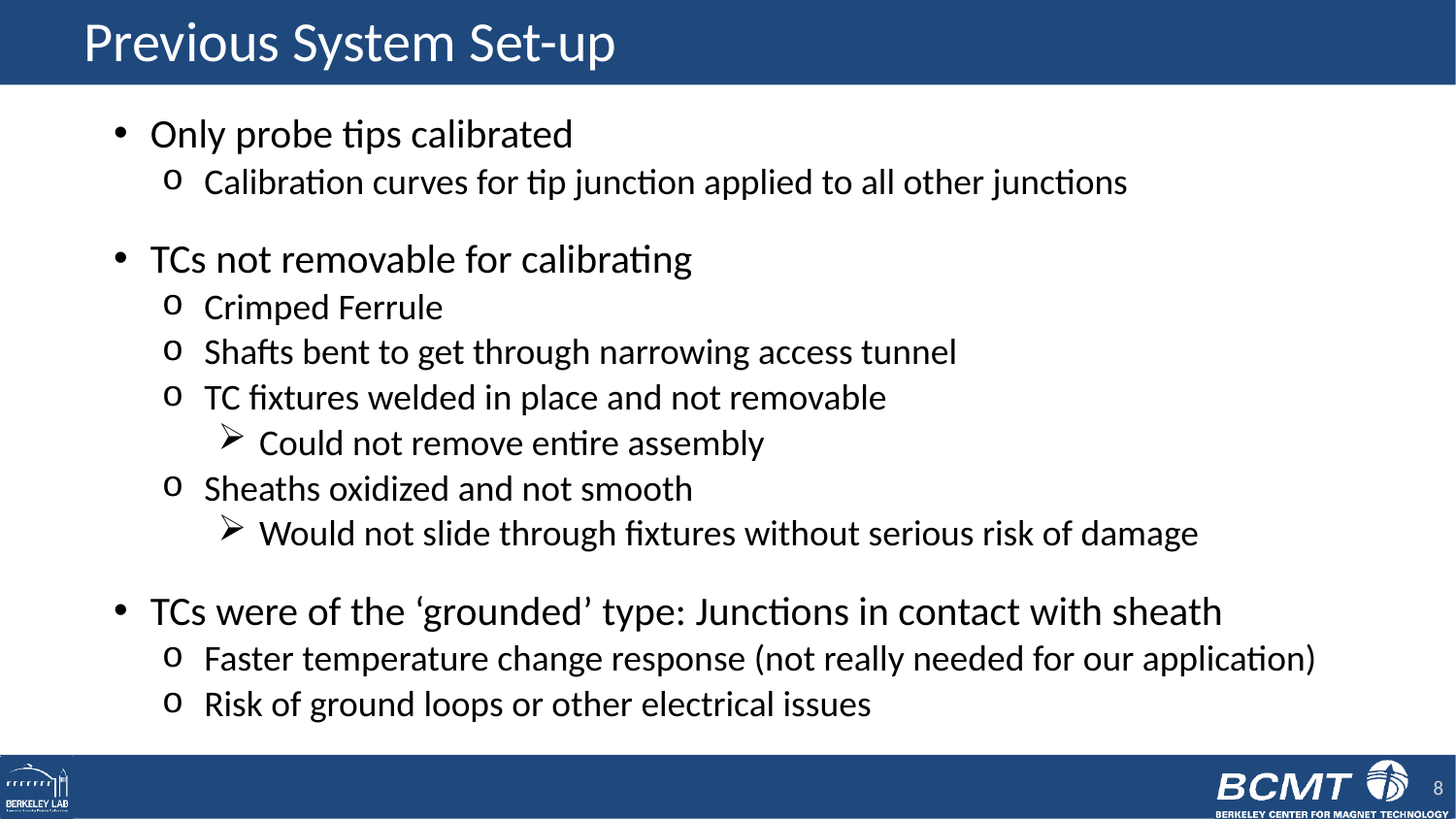

# Previous System Set-up
Only probe tips calibrated
Calibration curves for tip junction applied to all other junctions
TCs not removable for calibrating
Crimped Ferrule
Shafts bent to get through narrowing access tunnel
TC fixtures welded in place and not removable
Could not remove entire assembly
Sheaths oxidized and not smooth
Would not slide through fixtures without serious risk of damage
TCs were of the ‘grounded’ type: Junctions in contact with sheath
Faster temperature change response (not really needed for our application)
Risk of ground loops or other electrical issues
8